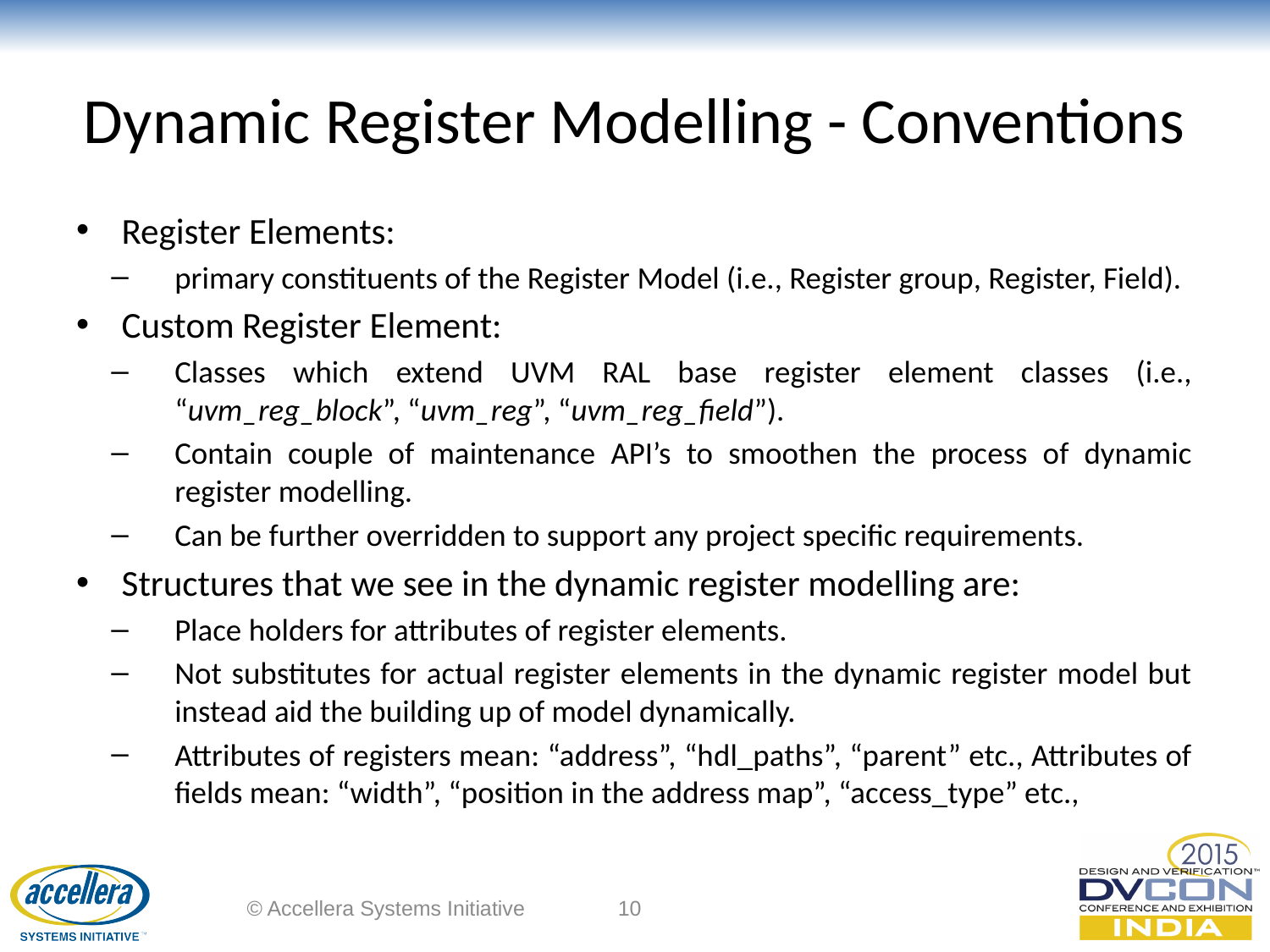

# Dynamic Register Modelling - Conventions
Register Elements:
primary constituents of the Register Model (i.e., Register group, Register, Field).
Custom Register Element:
Classes which extend UVM RAL base register element classes (i.e., “uvm_reg_block”, “uvm_reg”, “uvm_reg_field”).
Contain couple of maintenance API’s to smoothen the process of dynamic register modelling.
Can be further overridden to support any project specific requirements.
Structures that we see in the dynamic register modelling are:
Place holders for attributes of register elements.
Not substitutes for actual register elements in the dynamic register model but instead aid the building up of model dynamically.
Attributes of registers mean: “address”, “hdl_paths”, “parent” etc., Attributes of fields mean: “width”, “position in the address map”, “access_type” etc.,

© Accellera Systems Initiative
10